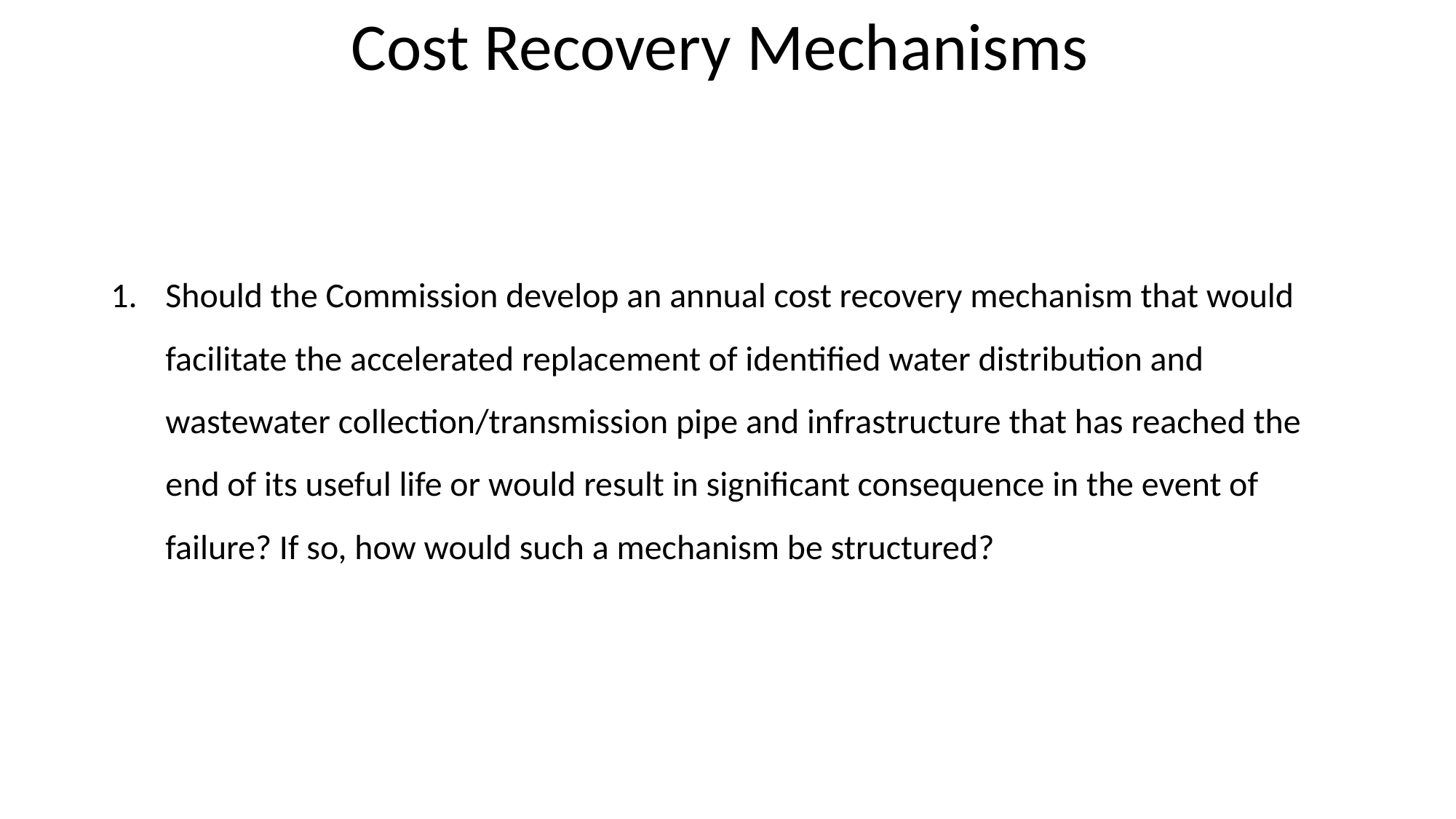

# Cost Recovery Mechanisms
Should the Commission develop an annual cost recovery mechanism that would facilitate the accelerated replacement of identified water distribution and wastewater collection/transmission pipe and infrastructure that has reached the end of its useful life or would result in significant consequence in the event of failure? If so, how would such a mechanism be structured?